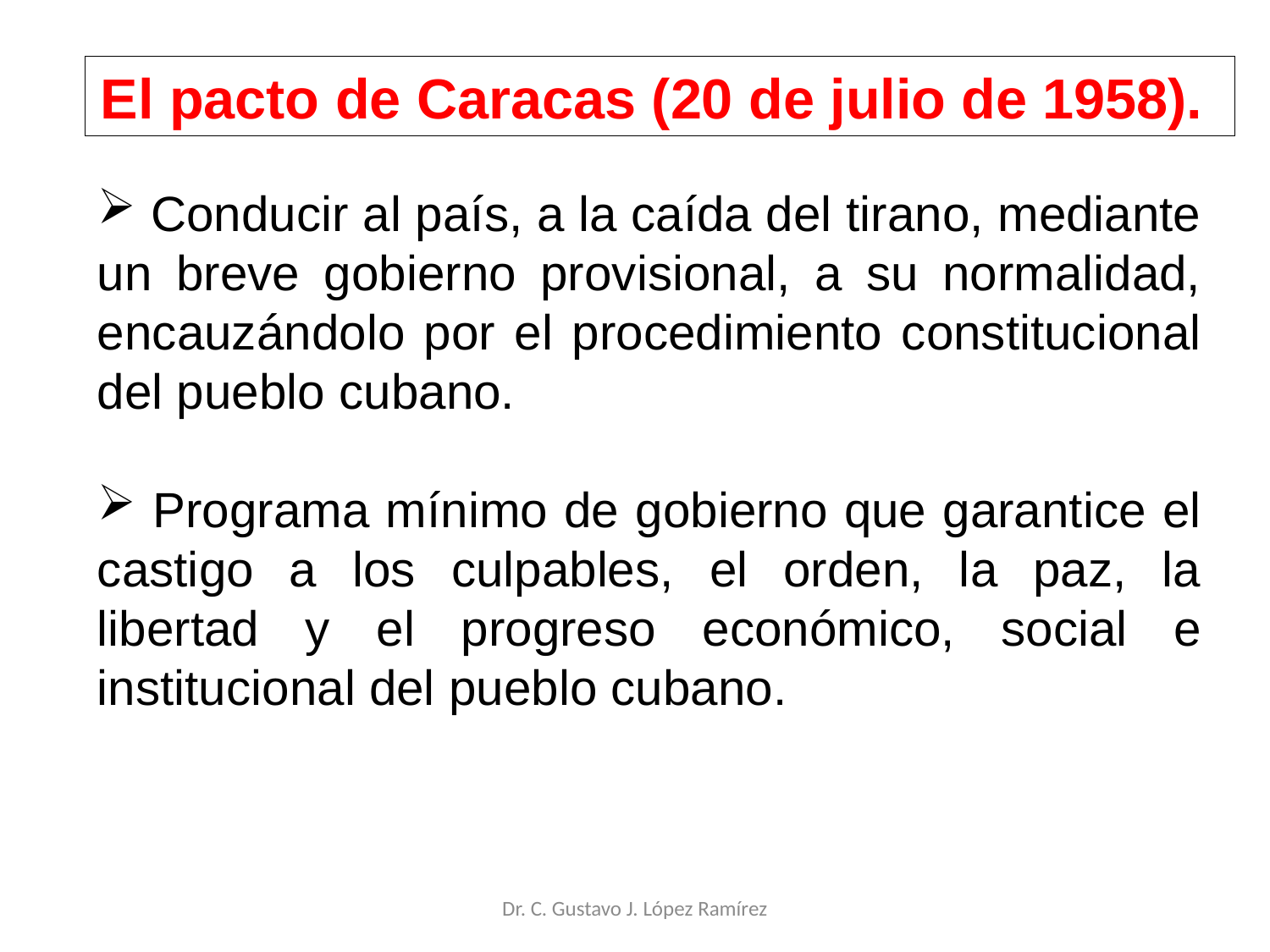

El pacto de Caracas (20 de julio de 1958).

 Conducir al país, a la caída del tirano, mediante un breve gobierno provisional, a su normalidad, encauzándolo por el procedimiento constitucional del pueblo cubano.

 Programa mínimo de gobierno que garantice el castigo a los culpables, el orden, la paz, la libertad y el progreso económico, social e institucional del pueblo cubano.
Dr. C. Gustavo J. López Ramírez